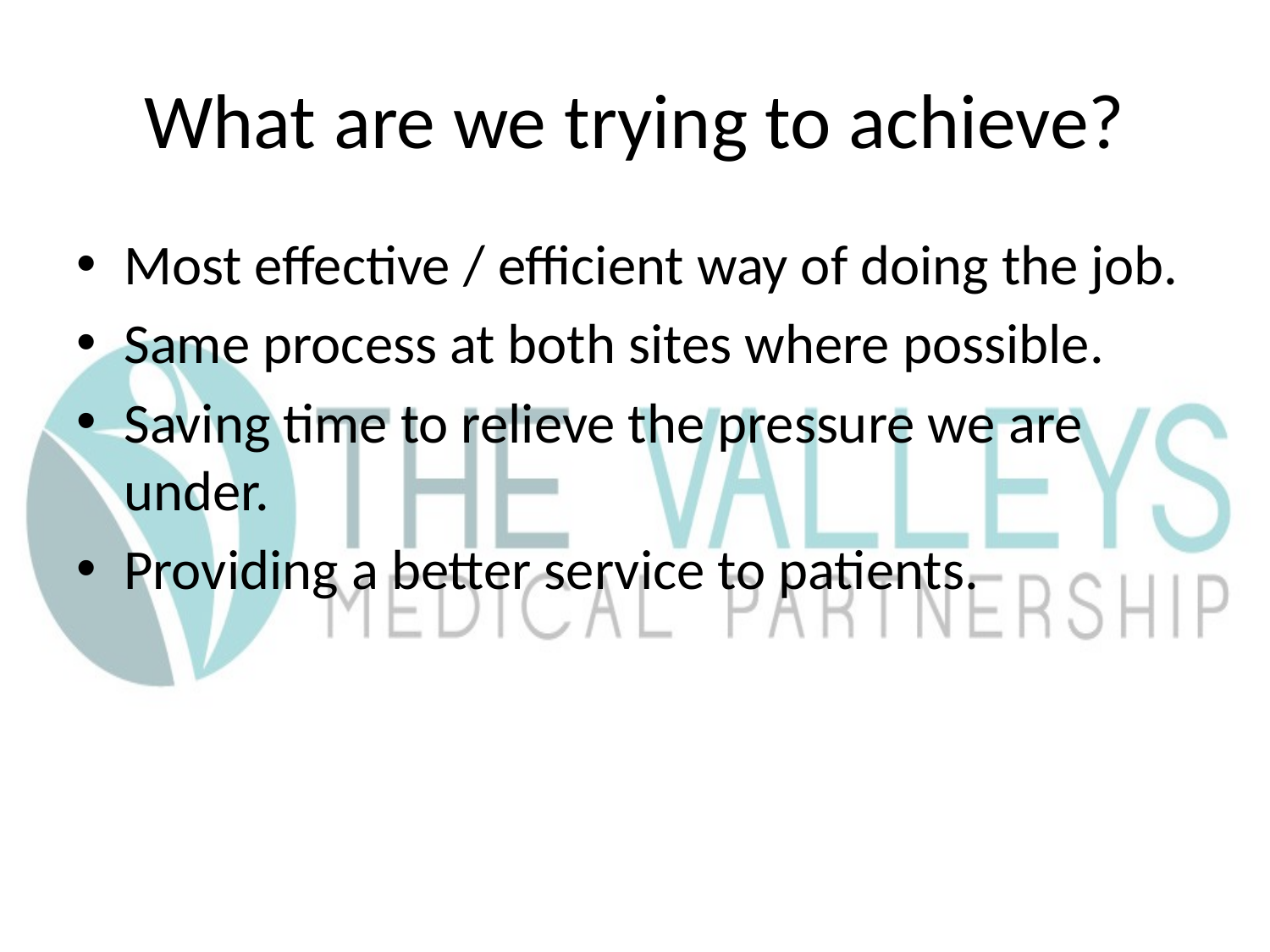

# What are we trying to achieve?
Most effective / efficient way of doing the job.
Same process at both sites where possible.
Saving time to relieve the pressure we are under.
Providing a better service to patients.